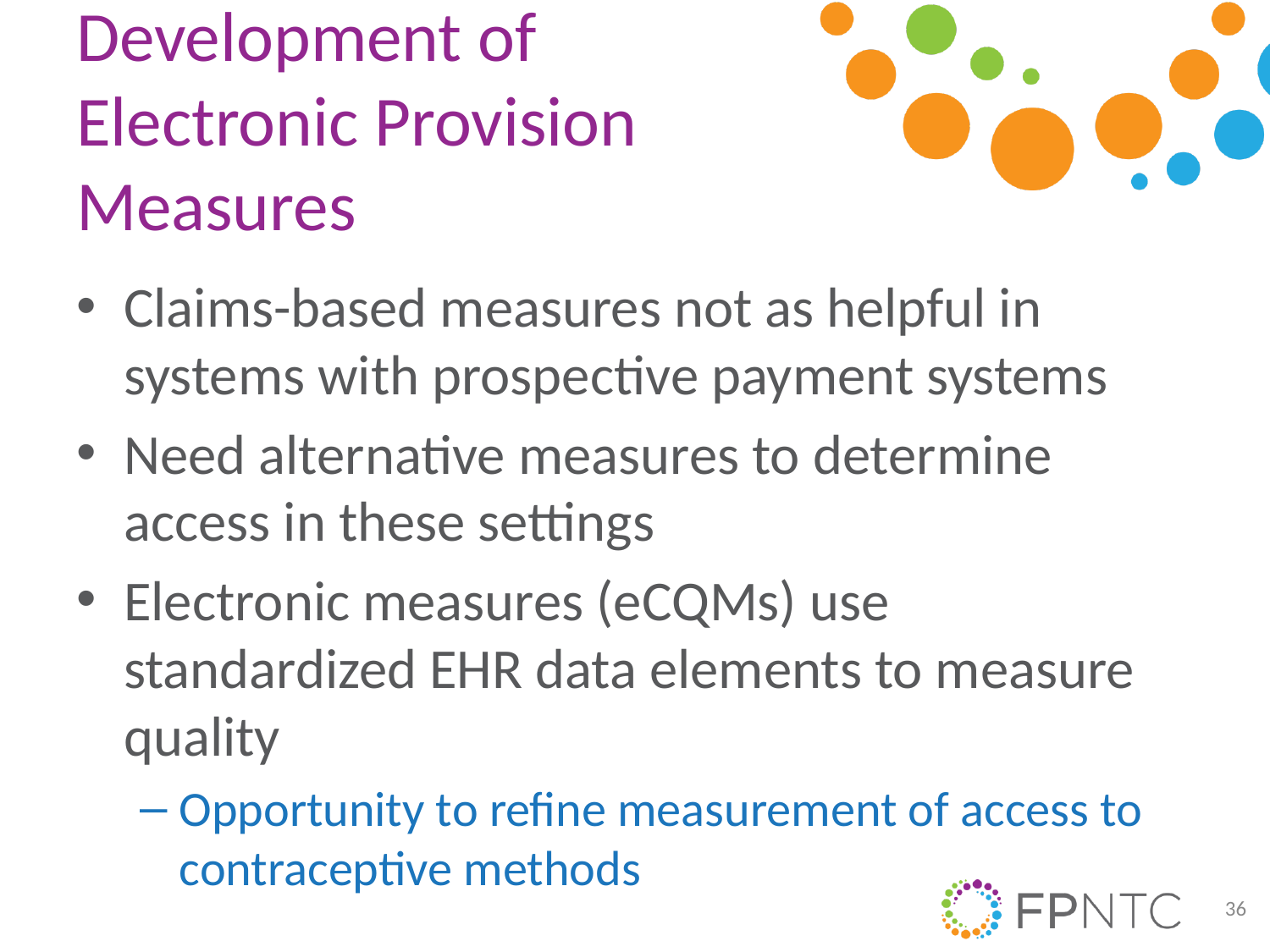

# Development of Electronic Provision Measures
Claims-based measures not as helpful in systems with prospective payment systems
Need alternative measures to determine access in these settings
Electronic measures (eCQMs) use standardized EHR data elements to measure quality
Opportunity to refine measurement of access to contraceptive methods
36